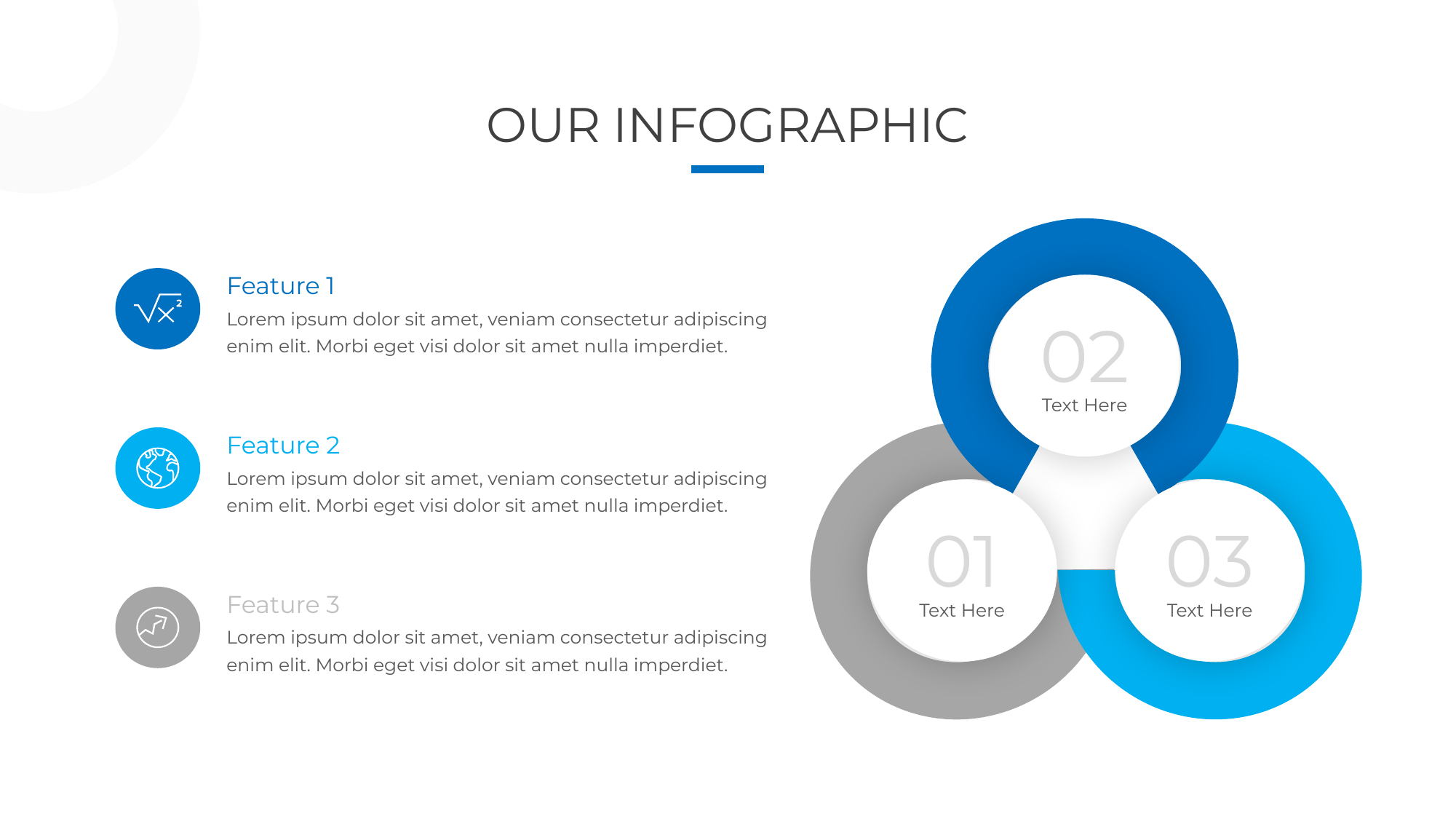

OUR INFOGRAPHIC

02
Text Here

01
Text Here

03
Text Here
Feature 1
Lorem ipsum dolor sit amet, veniam consectetur adipiscing enim elit. Morbi eget visi dolor sit amet nulla imperdiet.

Feature 2
Lorem ipsum dolor sit amet, veniam consectetur adipiscing enim elit. Morbi eget visi dolor sit amet nulla imperdiet.

Feature 3
Lorem ipsum dolor sit amet, veniam consectetur adipiscing enim elit. Morbi eget visi dolor sit amet nulla imperdiet.